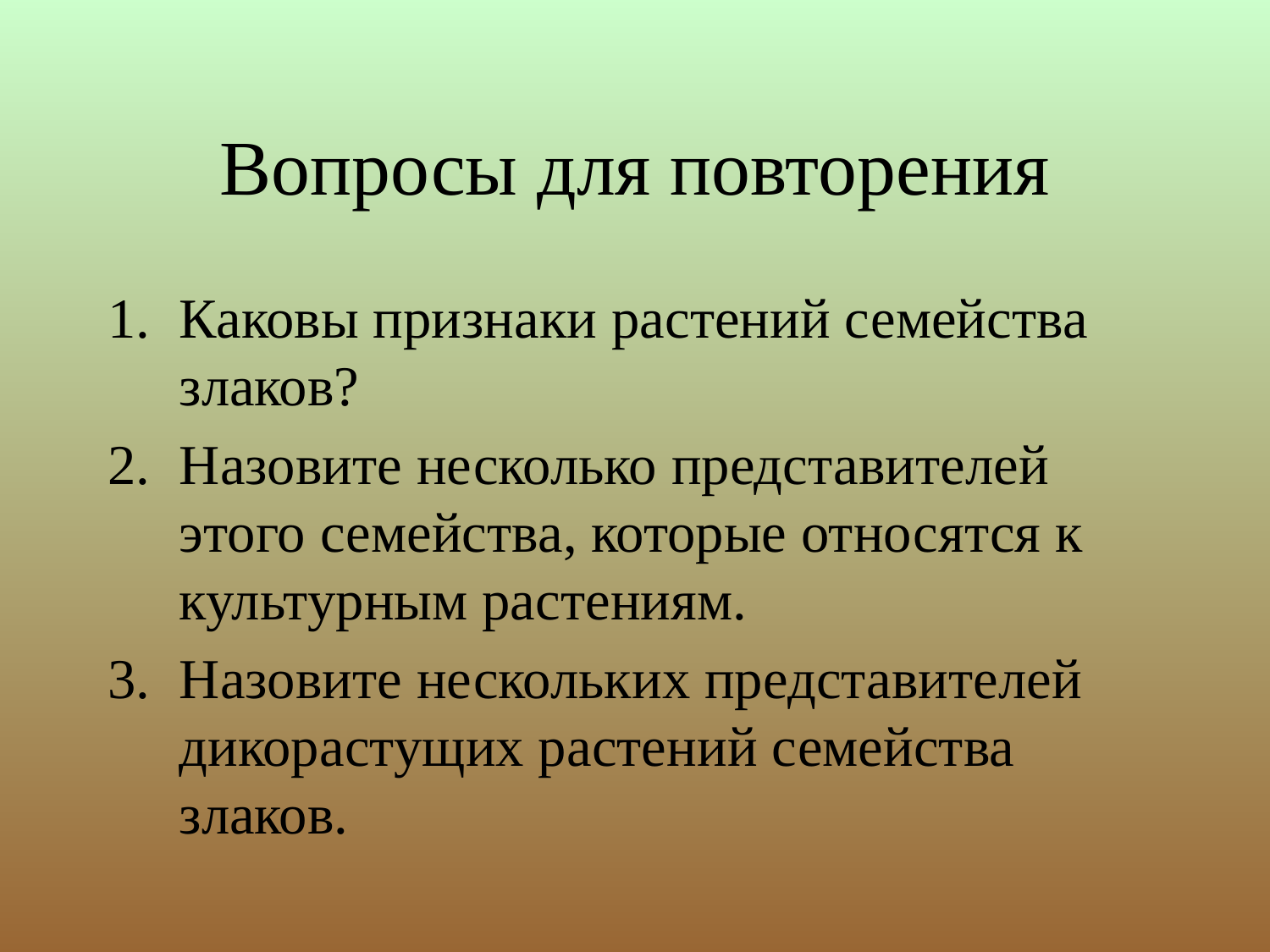

# Вопросы для повторения
Каковы признаки растений семейства злаков?
Назовите несколько представителей этого семейства, которые относятся к культурным растениям.
Назовите нескольких представителей дикорастущих растений семейства злаков.